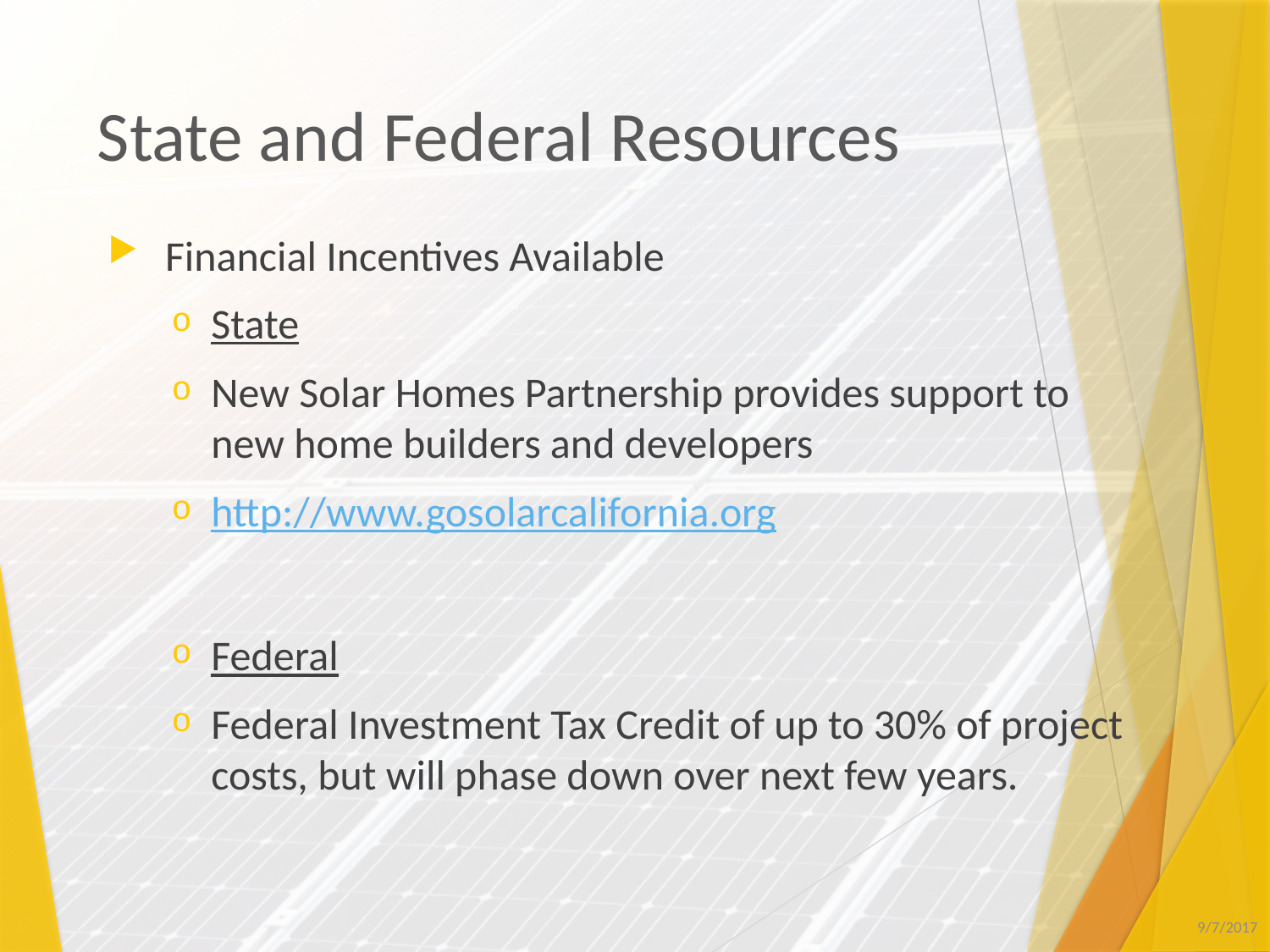

# State and Federal Resources

 Financial Incentives Available
State
New Solar Homes Partnership provides support to new home builders and developers
http://www.gosolarcalifornia.org

Federal
Federal Investment Tax Credit of up to 30% of project costs, but will phase down over next few years.

9/7/2017